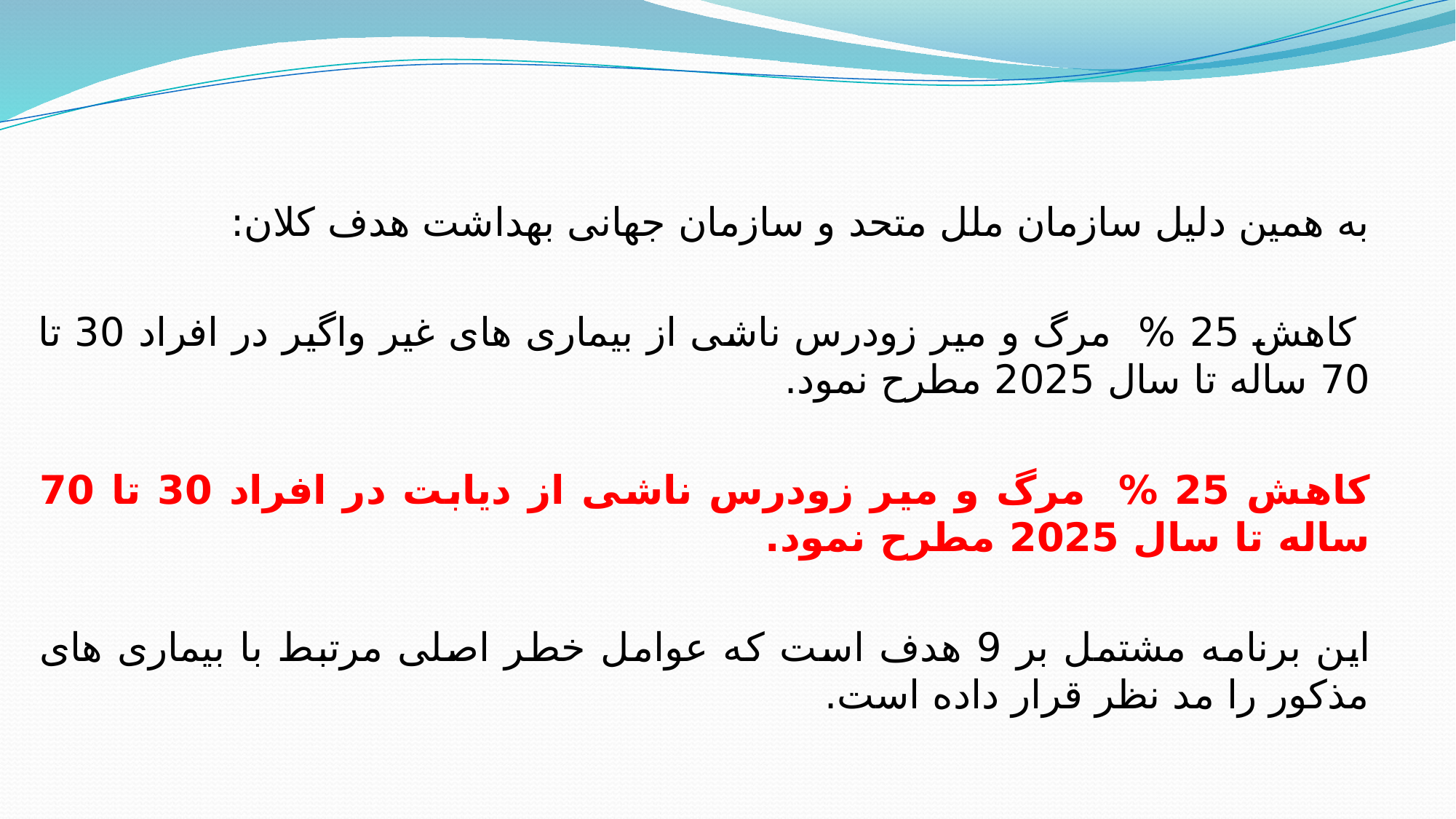

به همین دلیل سازمان ملل متحد و سازمان جهانی بهداشت هدف کلان:

 کاهش 25 %  مرگ و میر زودرس ناشی از بیماری های غیر واگیر در افراد 30 تا 70 ساله تا سال 2025 مطرح نمود.

کاهش 25 %  مرگ و میر زودرس ناشی از دیابت در افراد 30 تا 70 ساله تا سال 2025 مطرح نمود.

این برنامه مشتمل بر 9 هدف است که عوامل خطر اصلی مرتبط با بیماری های مذکور را مد نظر قرار داده است.
#